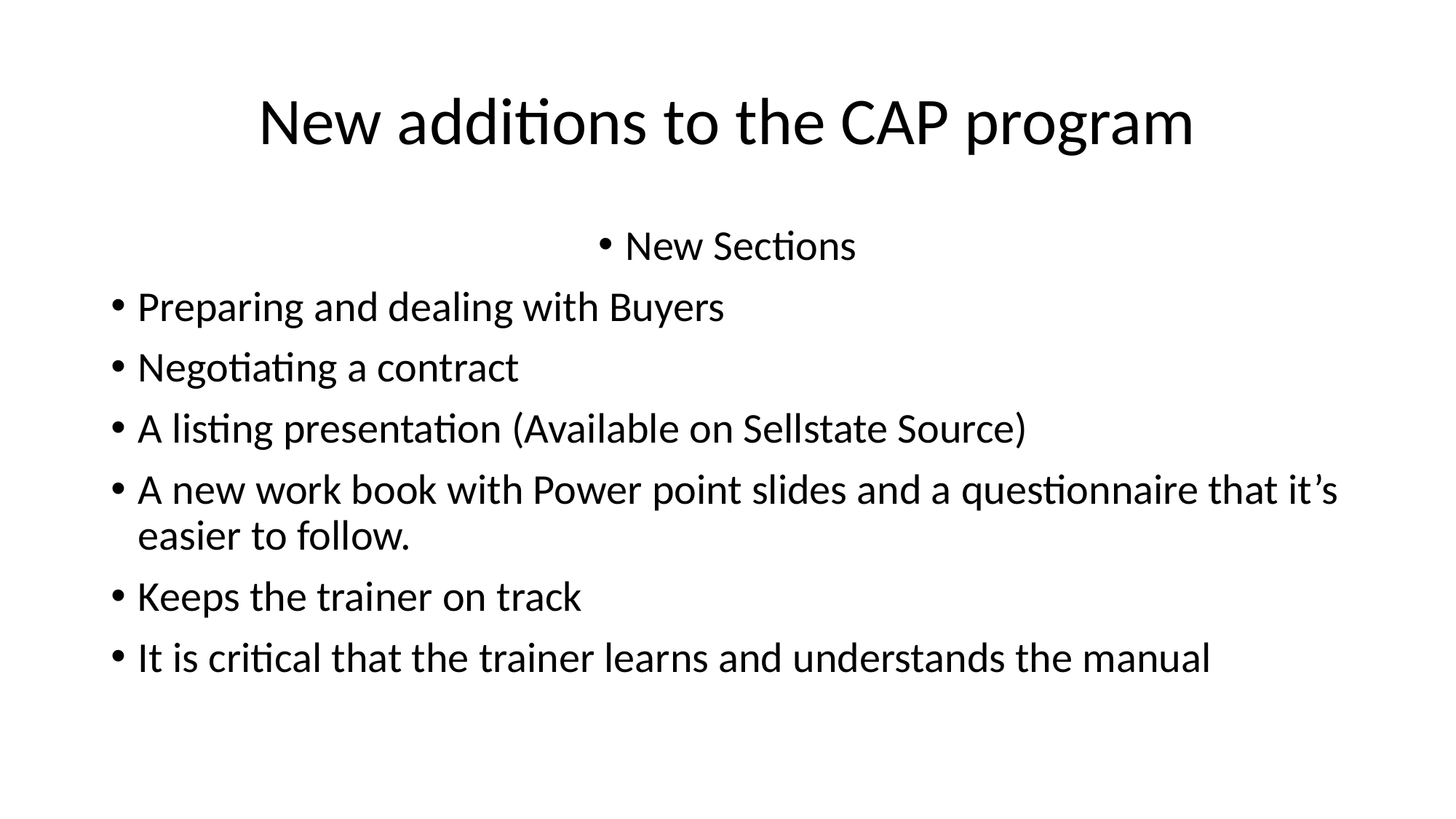

# New additions to the CAP program
New Sections
Preparing and dealing with Buyers
Negotiating a contract
A listing presentation (Available on Sellstate Source)
A new work book with Power point slides and a questionnaire that it’s easier to follow.
Keeps the trainer on track
It is critical that the trainer learns and understands the manual